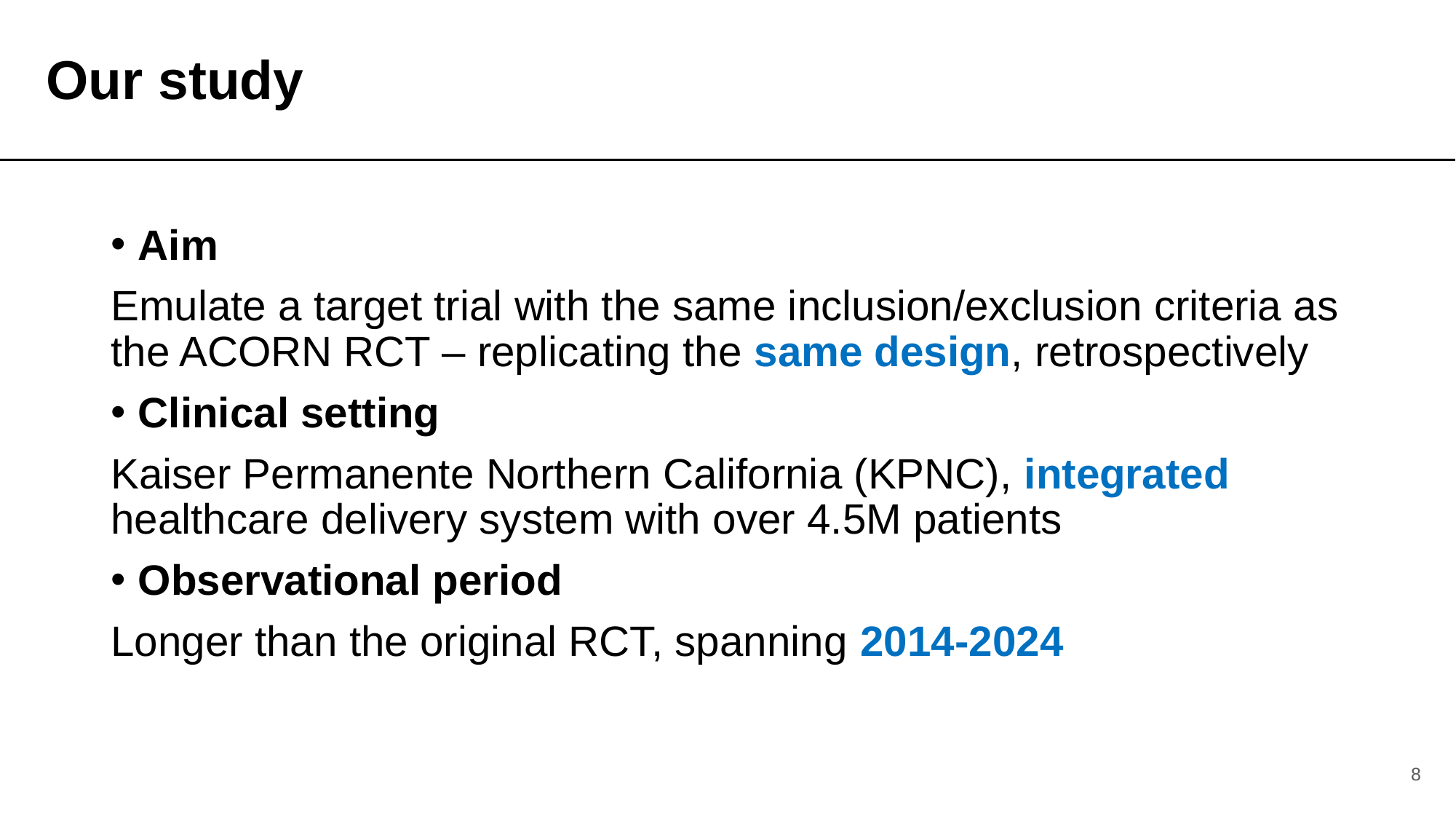

Our study
Aim
Emulate a target trial with the same inclusion/exclusion criteria as the ACORN RCT – replicating the same design, retrospectively
Clinical setting
Kaiser Permanente Northern California (KPNC), integrated healthcare delivery system with over 4.5M patients
Observational period
Longer than the original RCT, spanning 2014-2024

8